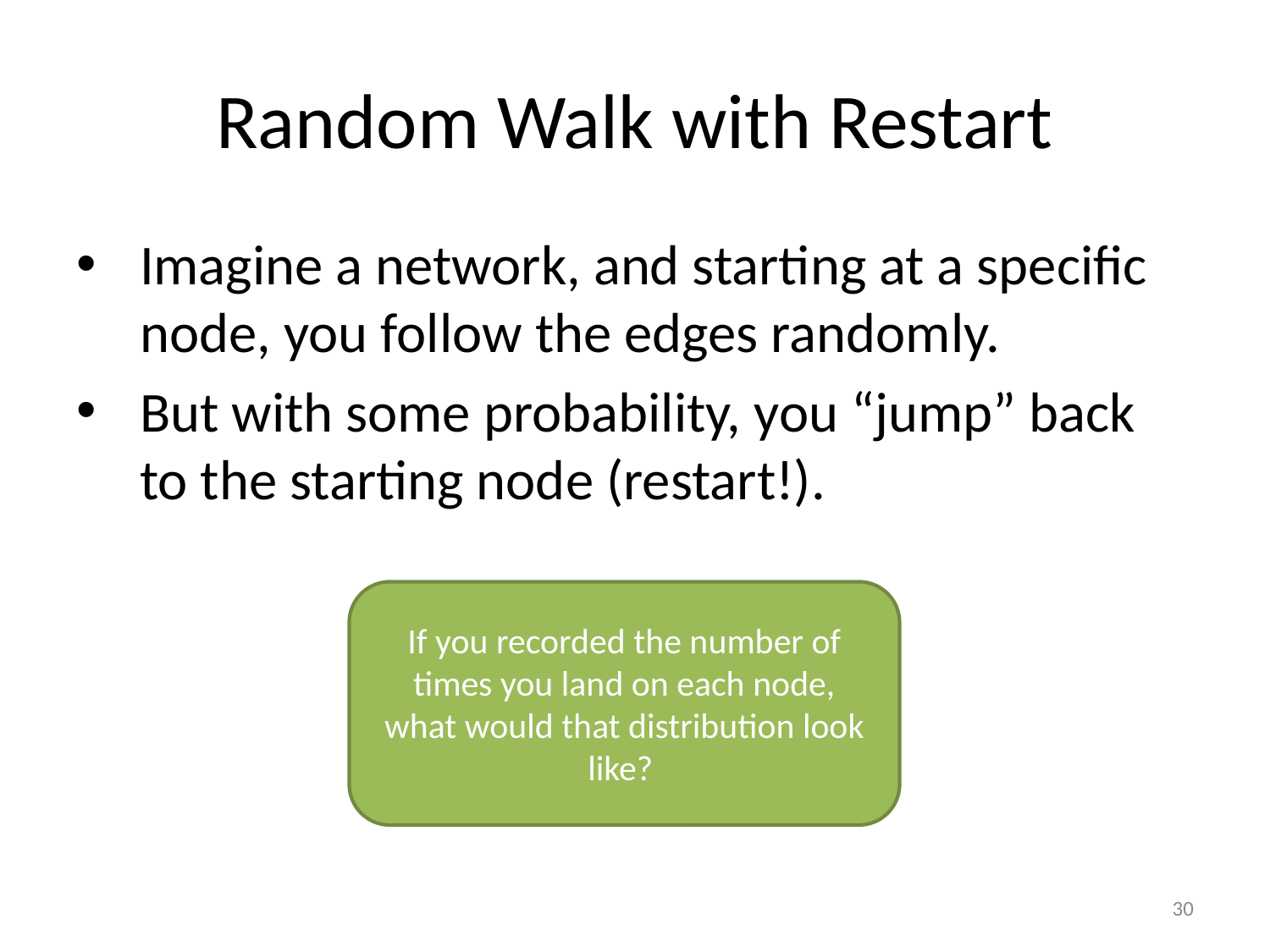

# Random Walk with Restart
Imagine a network, and starting at a specific node, you follow the edges randomly.
But with some probability, you “jump” back to the starting node (restart!).

If you recorded the number of times you land on each node, what would that distribution look like?
30